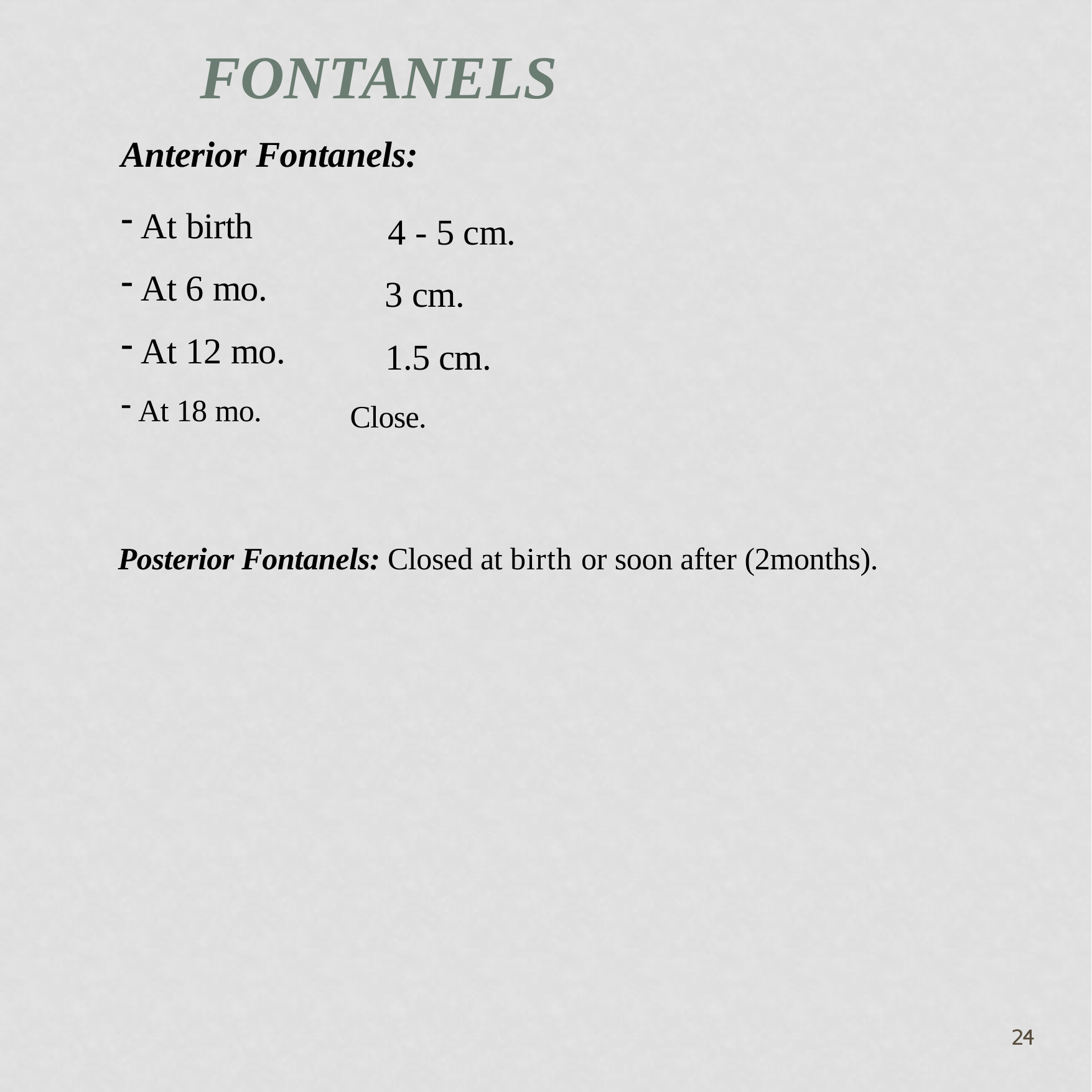

# Fontanels
Anterior Fontanels:
At birth
At 6 mo.
At 12 mo.
At 18 mo.
4 - 5 cm.
3 cm.
1.5 cm.
Close.
Posterior Fontanels: Closed at birth or soon after (2months).
24